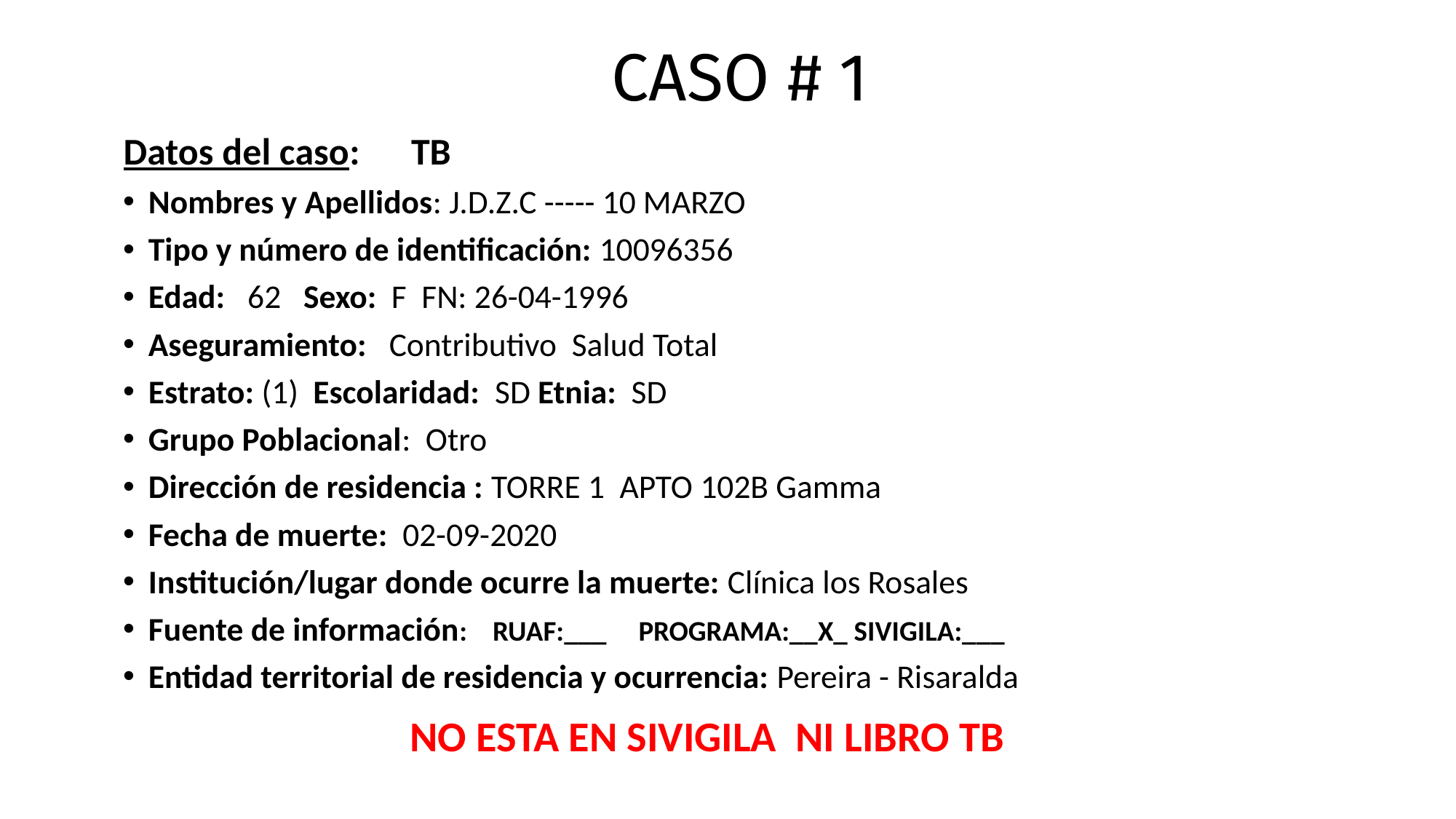

# CASO # 1
Datos del caso:      TB
Nombres y Apellidos: J.D.Z.C ----- 10 MARZO
Tipo y número de identificación: 10096356
Edad:   62   Sexo:  F  FN: 26-04-1996
Aseguramiento:   Contributivo  Salud Total
Estrato: (1)  Escolaridad:  SD Etnia:  SD
Grupo Poblacional:  Otro
Dirección de residencia : TORRE 1  APTO 102B Gamma
Fecha de muerte:  02-09-2020
Institución/lugar donde ocurre la muerte: Clínica los Rosales
Fuente de información:    RUAF:___     PROGRAMA:__X_ SIVIGILA:___
Entidad territorial de residencia y ocurrencia: Pereira - Risaralda

NO ESTA EN SIVIGILA  NI LIBRO TB